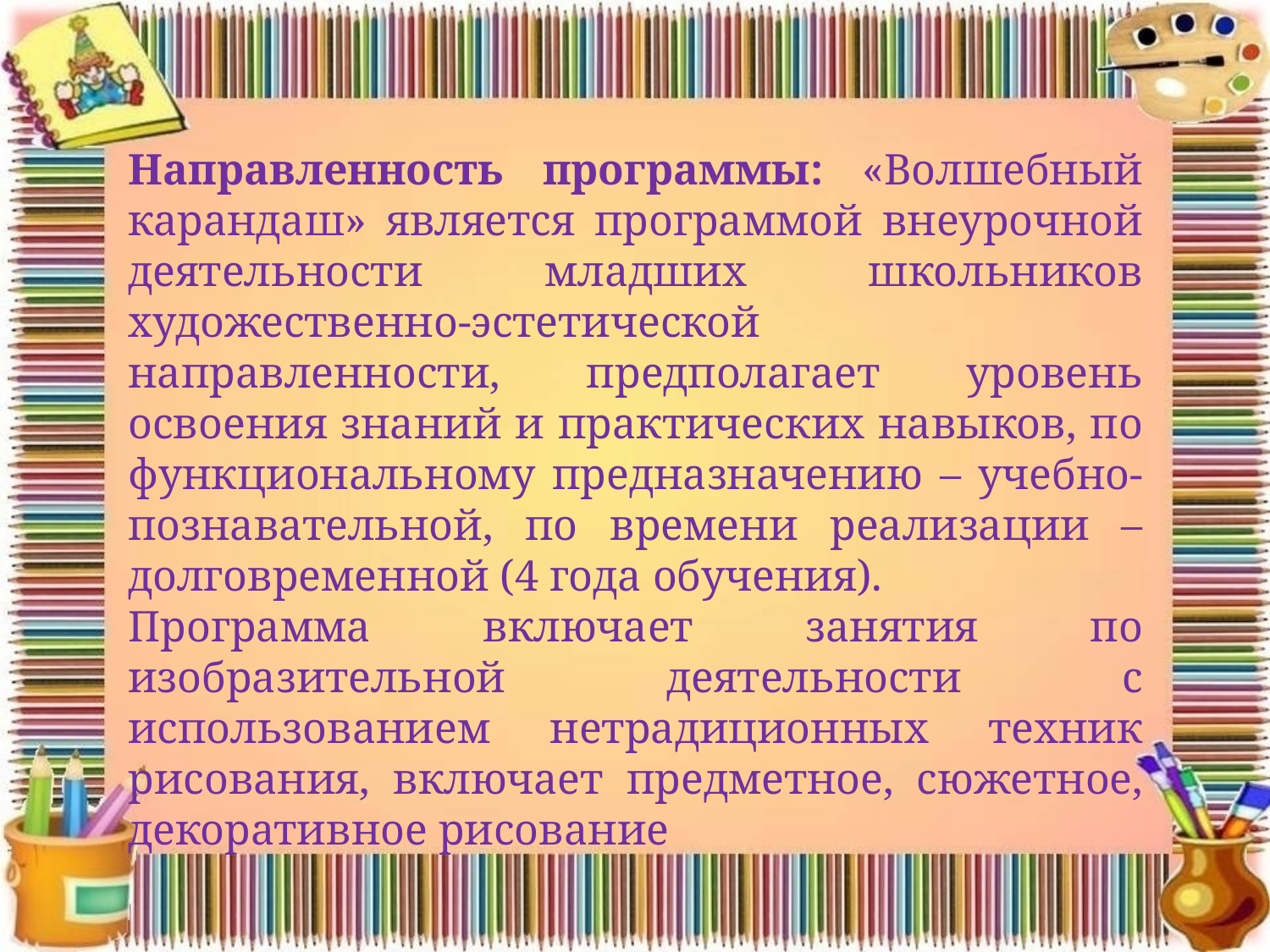

Направленность программы: «Волшебный карандаш» является программой внеурочной деятельности младших школьников художественно-эстетической направленности, предполагает уровень освоения знаний и практических навыков, по функциональному предназначению – учебно-познавательной, по времени реализации – долговременной (4 года обучения).
Программа включает занятия по изобразительной деятельности с использованием нетрадиционных техник рисования, включает предметное, сюжетное, декоративное рисование